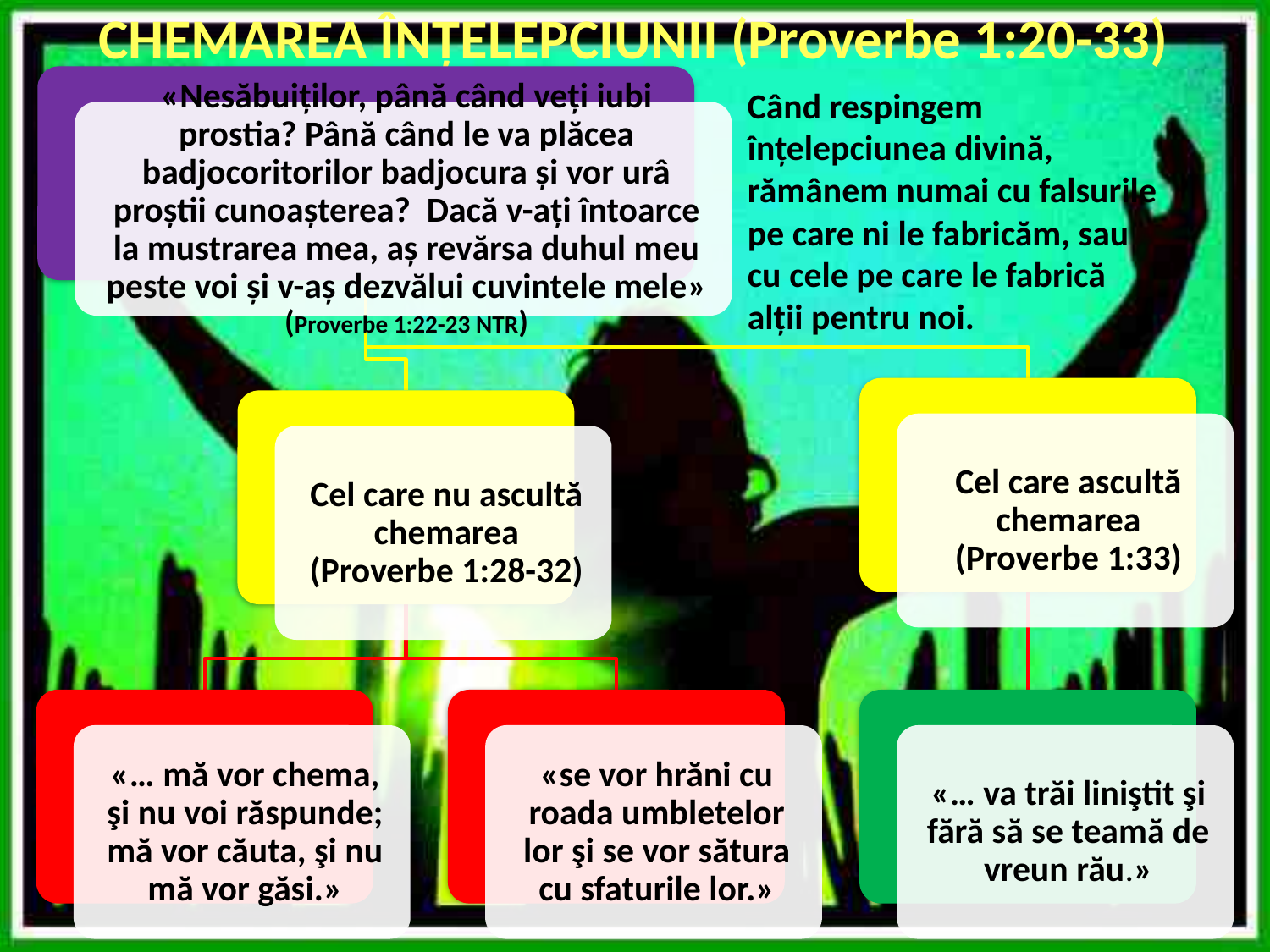

CHEMAREA ÎNȚELEPCIUNII (Proverbe 1:20-33)
«Nesăbuiților, până când veți iubi prostia? Până când le va plăcea badjocoritorilor badjocura și vor urâ proștii cunoașterea?  Dacă v-ați întoarce la mustrarea mea, aș revărsa duhul meu peste voi și v-aș dezvălui cuvintele mele» (Proverbe 1:22-23 NTR)
Cel care nu ascultă chemarea
(Proverbe 1:28-32)
«… mă vor chema, şi nu voi răspunde; mă vor căuta, şi nu mă vor găsi.»
«se vor hrăni cu roada umbletelor lor şi se vor sătura cu sfaturile lor.»
Cel care ascultă chemarea
(Proverbe 1:33)
«… va trăi liniştit şi fără să se teamă de vreun rău.»
Când respingem înțelepciunea divină, rămânem numai cu falsurile pe care ni le fabricăm, sau cu cele pe care le fabrică alții pentru noi.